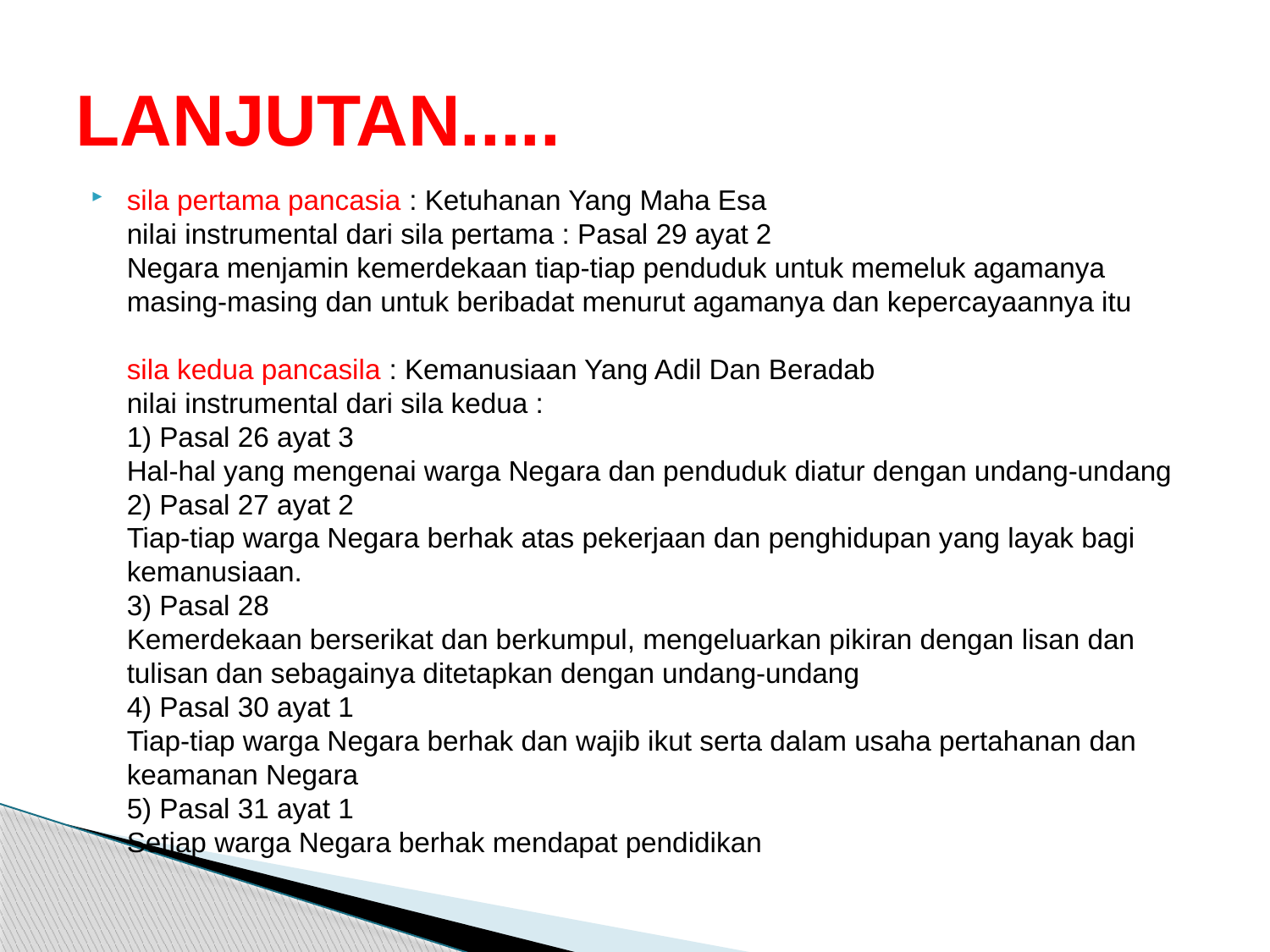

# LANJUTAN.....
sila pertama pancasia : Ketuhanan Yang Maha Esa
nilai instrumental dari sila pertama : Pasal 29 ayat 2
Negara menjamin kemerdekaan tiap-tiap penduduk untuk memeluk agamanya masing-masing dan untuk beribadat menurut agamanya dan kepercayaannya itu
sila kedua pancasila : Kemanusiaan Yang Adil Dan Beradab
nilai instrumental dari sila kedua : 
1) Pasal 26 ayat 3
Hal-hal yang mengenai warga Negara dan penduduk diatur dengan undang-undang
2) Pasal 27 ayat 2
Tiap-tiap warga Negara berhak atas pekerjaan dan penghidupan yang layak bagi kemanusiaan.
3) Pasal 28
Kemerdekaan berserikat dan berkumpul, mengeluarkan pikiran dengan lisan dan tulisan dan sebagainya ditetapkan dengan undang-undang
4) Pasal 30 ayat 1
Tiap-tiap warga Negara berhak dan wajib ikut serta dalam usaha pertahanan dan keamanan Negara
5) Pasal 31 ayat 1
Setiap warga Negara berhak mendapat pendidikan